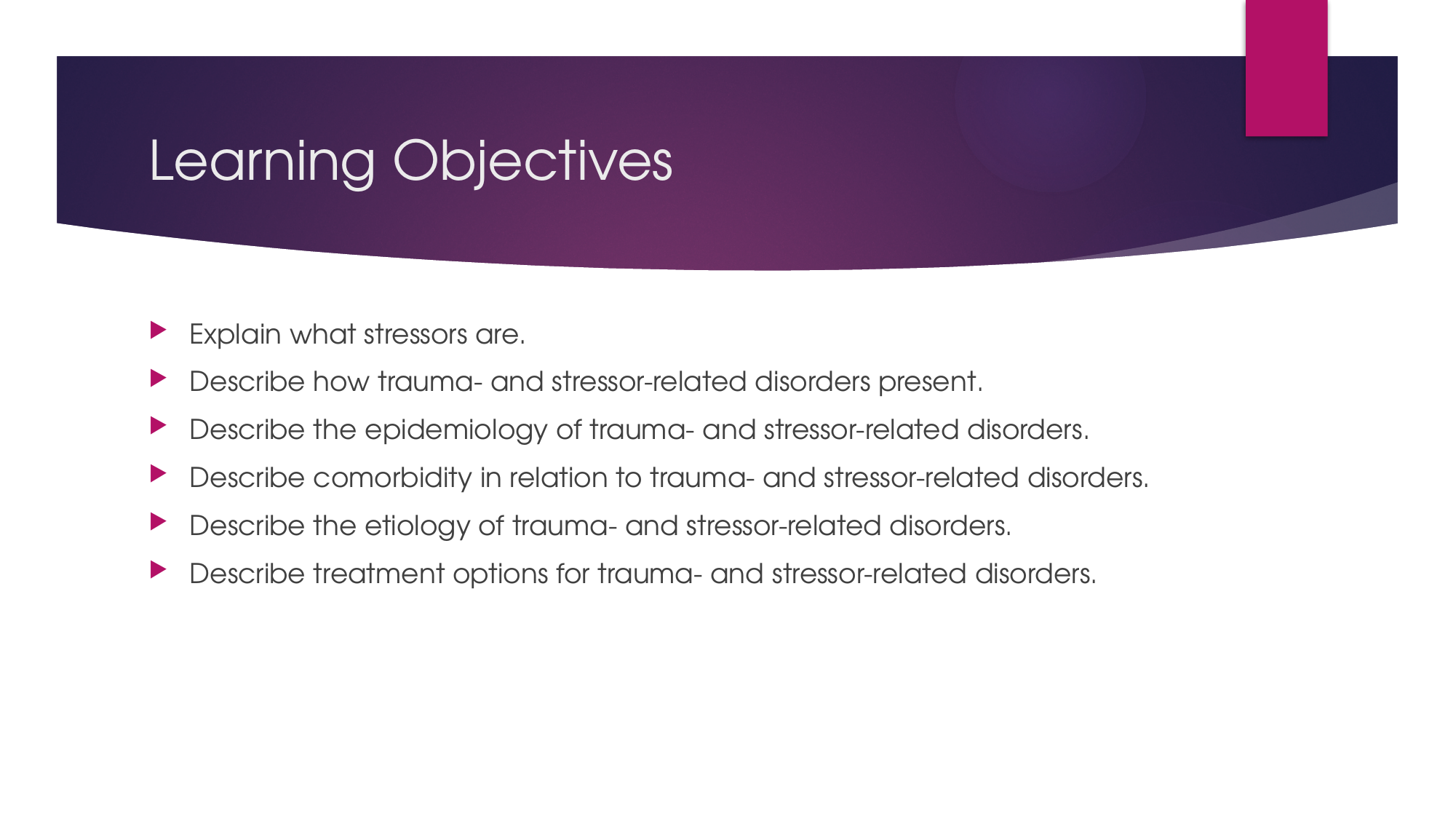

# Learning Objectives
Explain what stressors are.
Describe how trauma- and stressor-related disorders present.
Describe the epidemiology of trauma- and stressor-related disorders.
Describe comorbidity in relation to trauma- and stressor-related disorders.
Describe the etiology of trauma- and stressor-related disorders.
Describe treatment options for trauma- and stressor-related disorders.